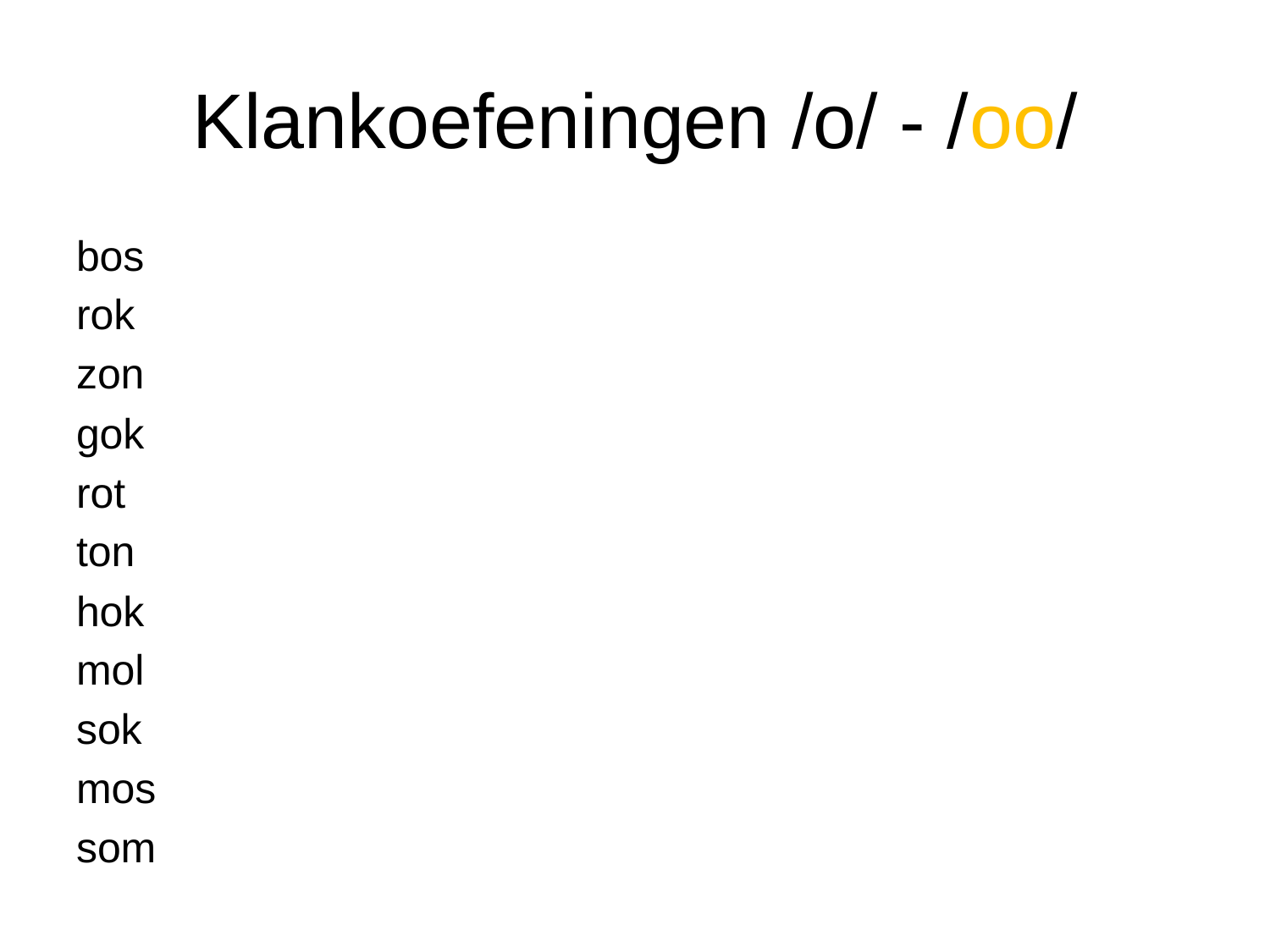

# Klankoefeningen /o/ - /oo/
bos
rok
zon
gok
rot
ton
hok
mol
sok
mos
som